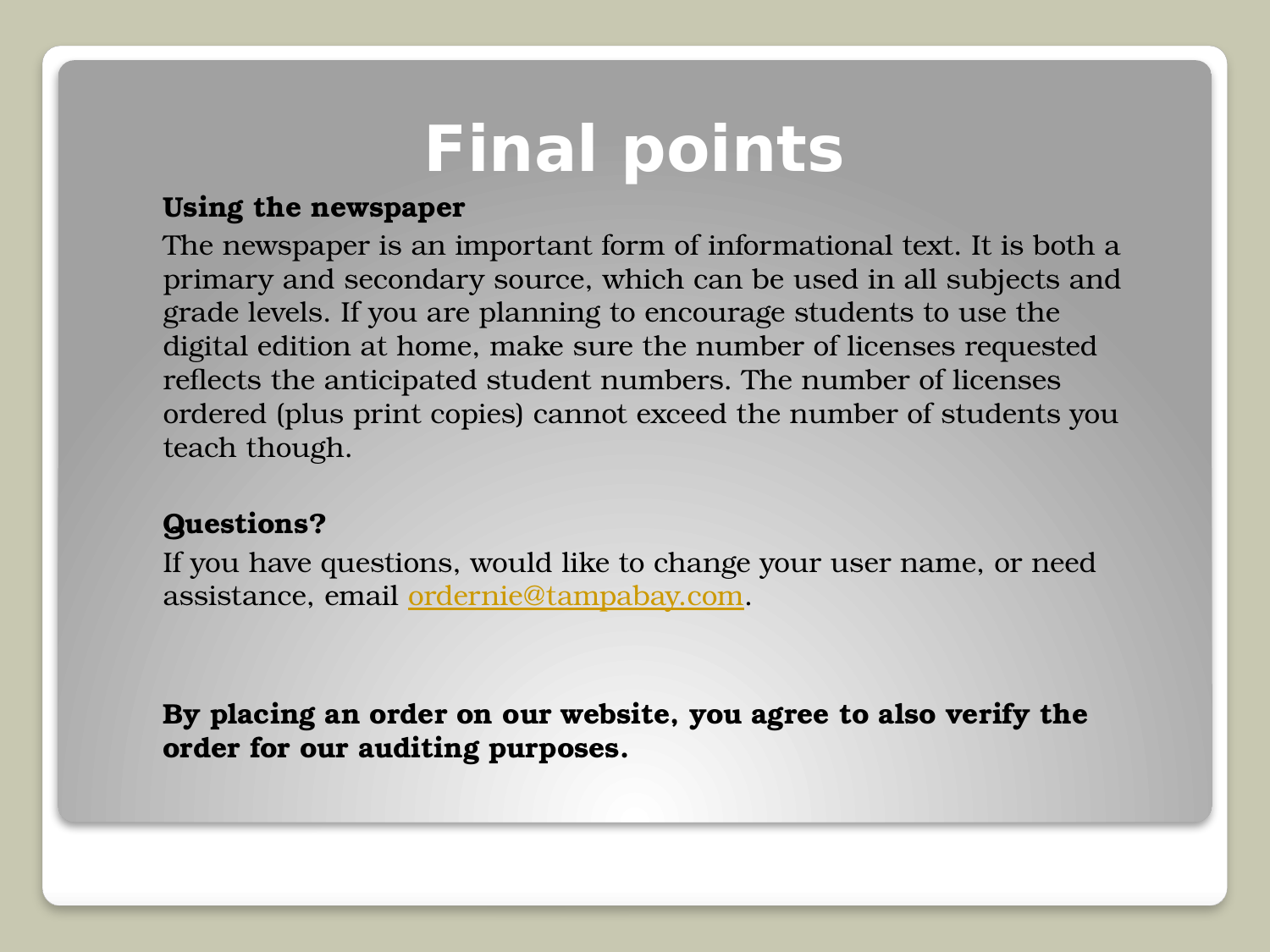

# Final points

Using the newspaper
The newspaper is an important form of informational text. It is both a primary and secondary source, which can be used in all subjects and grade levels. If you are planning to encourage students to use the digital edition at home, make sure the number of licenses requested reflects the anticipated student numbers. The number of licenses ordered (plus print copies) cannot exceed the number of students you teach though.

Questions?
If you have questions, would like to change your user name, or need assistance, email ordernie@tampabay.com.

By placing an order on our website, you agree to also verify the order for our auditing purposes.